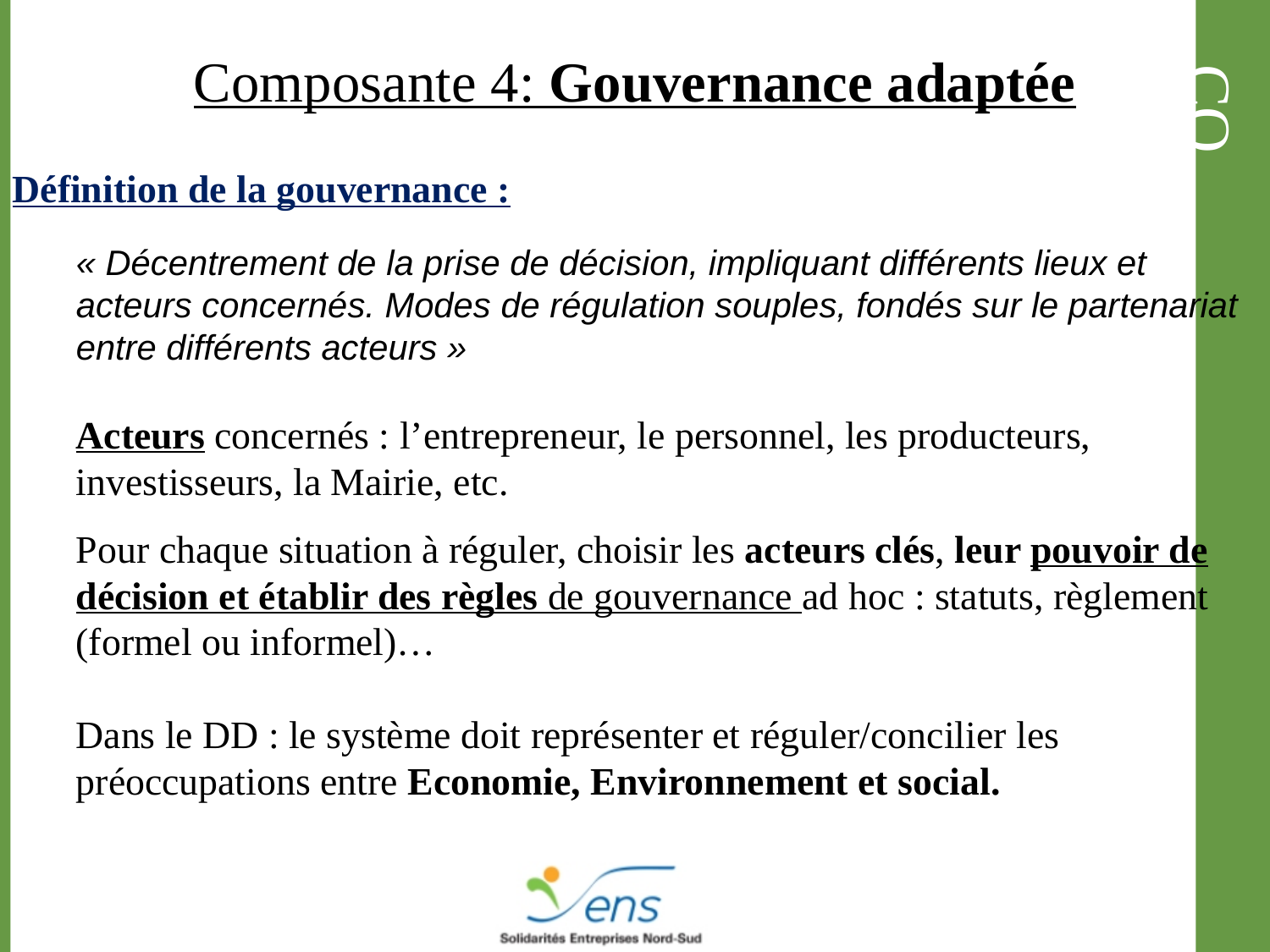

Composante 4: Gouvernance adaptée

Définition de la gouvernance :

« Décentrement de la prise de décision, impliquant différents lieux et acteurs concernés. Modes de régulation souples, fondés sur le partenariat entre différents acteurs »

Acteurs concernés : l’entrepreneur, le personnel, les producteurs, investisseurs, la Mairie, etc.

Pour chaque situation à réguler, choisir les acteurs clés, leur pouvoir de décision et établir des règles de gouvernance ad hoc : statuts, règlement (formel ou informel)…

Dans le DD : le système doit représenter et réguler/concilier les préoccupations entre Economie, Environnement et social.
# Composante 4: Gouvernance adaptée